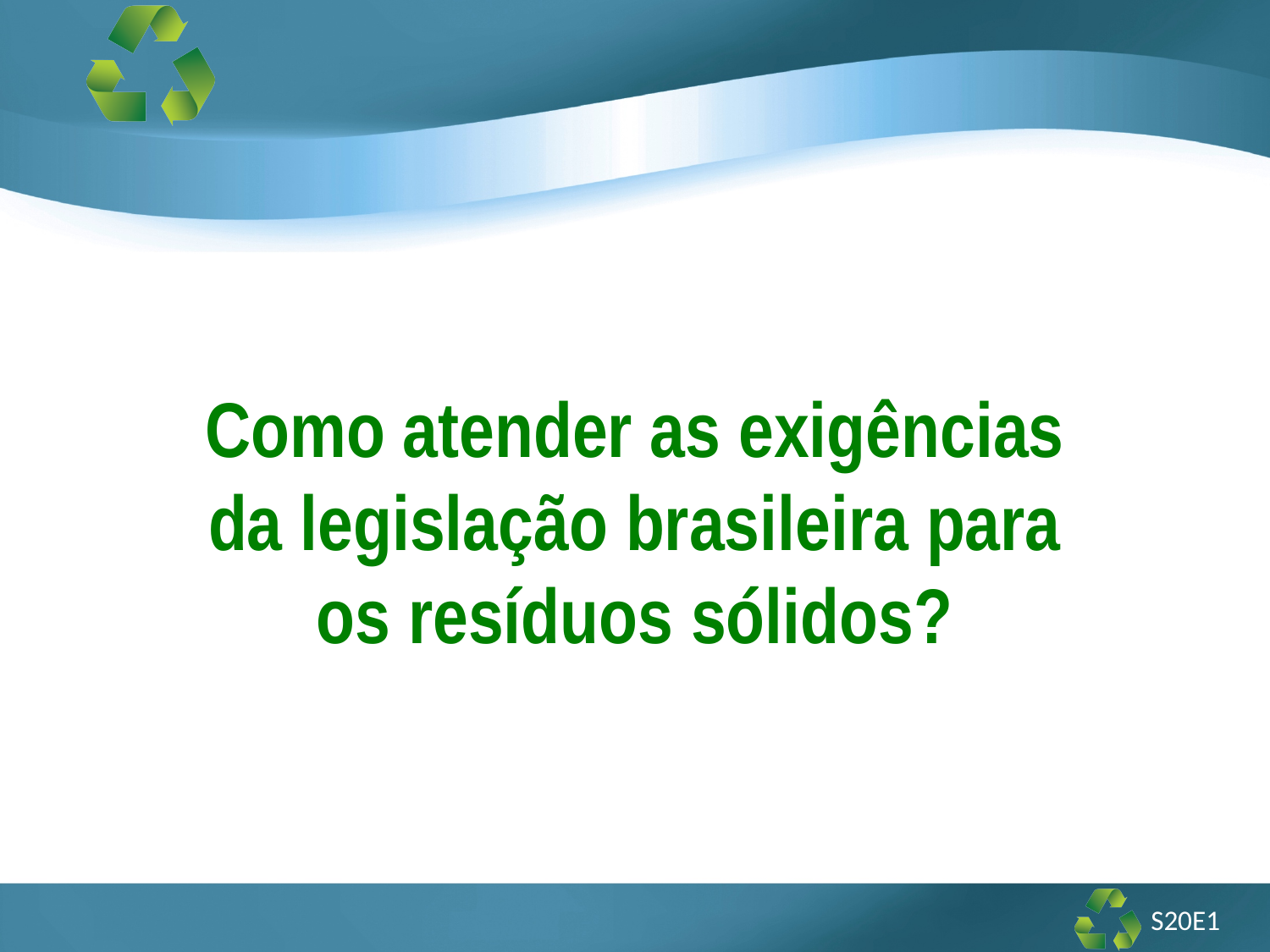

Como atender as exigências da legislação brasileira para os resíduos sólidos?
S20E1